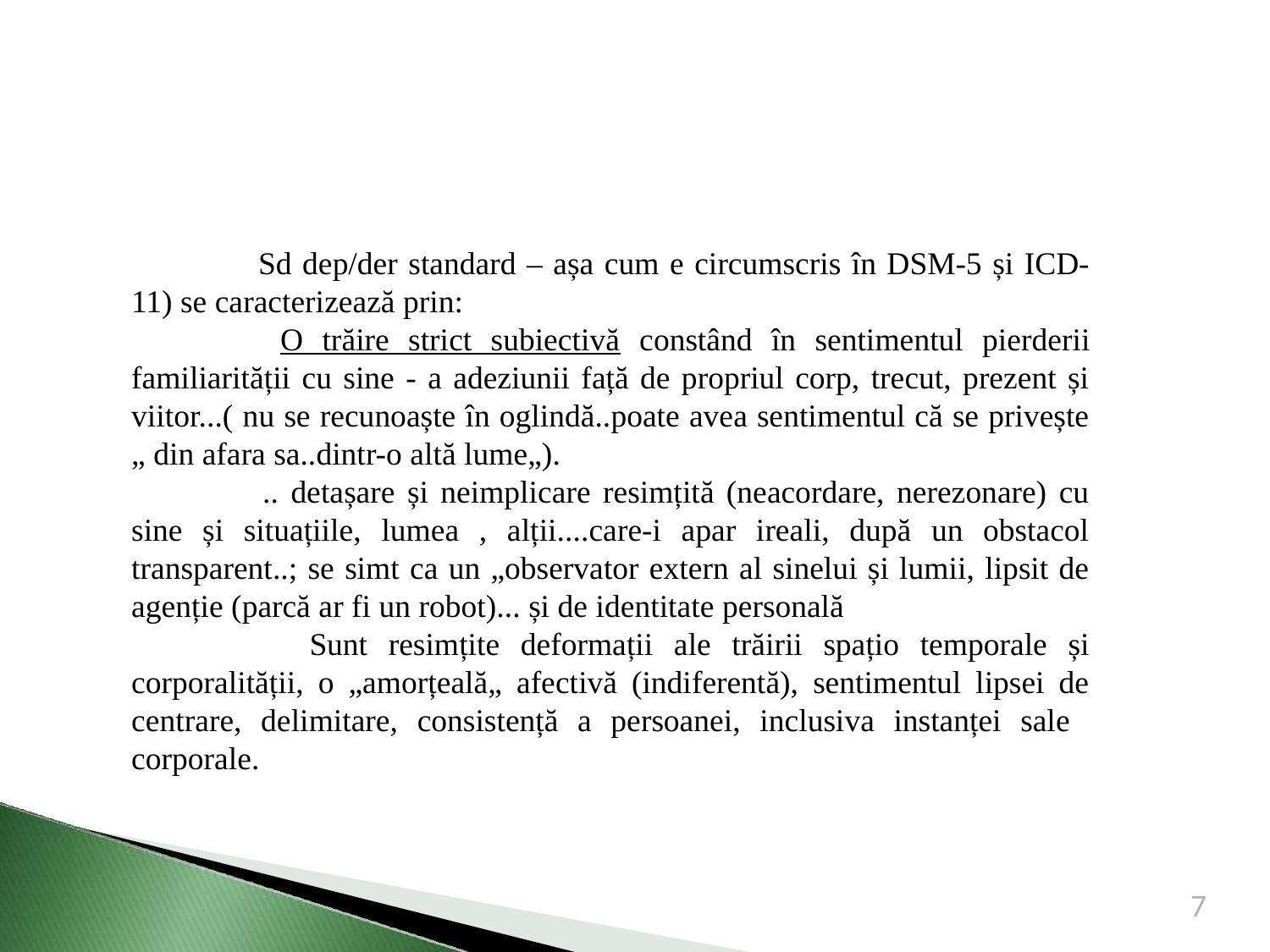

Sd dep/der standard – așa cum e circumscris în DSM-5 și ICD-11) se caracterizează prin:
  	O trăire strict subiectivă constând în sentimentul pierderii familiarității cu sine - a adeziunii față de propriul corp, trecut, prezent și viitor...( nu se recunoaște în oglindă..poate avea sentimentul că se privește „ din afara sa..dintr-o altă lume„).
 	.. detașare și neimplicare resimțită (neacordare, nerezonare) cu sine și situațiile, lumea , alții....care-i apar ireali, după un obstacol transparent..; se simt ca un „observator extern al sinelui și lumii, lipsit de agenție (parcă ar fi un robot)... și de identitate personală
    	Sunt resimțite deformații ale trăirii spațio temporale și corporalității, o „amorțeală„ afectivă (indiferentă), sentimentul lipsei de centrare, delimitare, consistență a persoanei, inclusiva instanței sale  corporale.

7